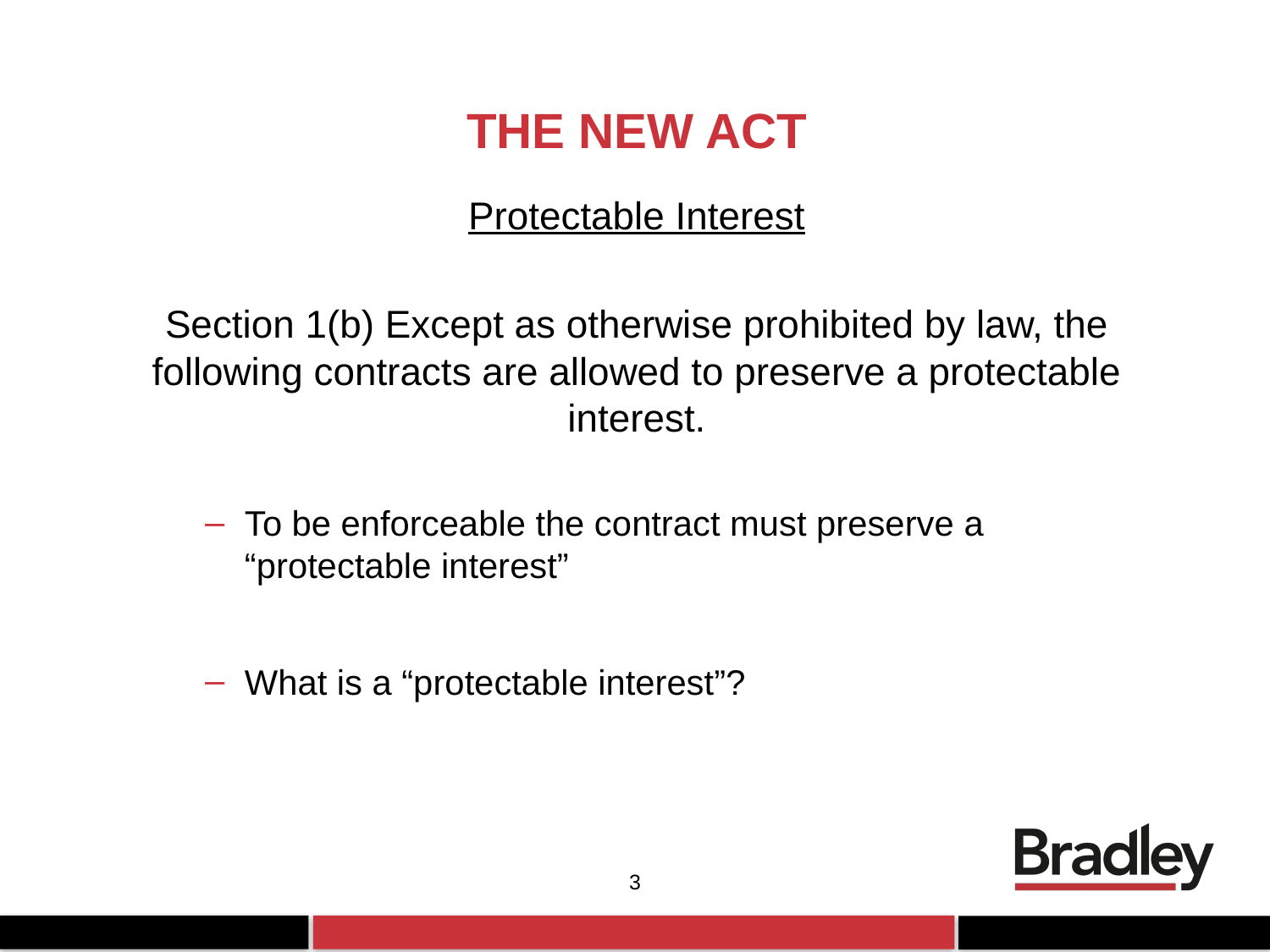

# THE NEW ACT
Protectable Interest

Section 1(b) Except as otherwise prohibited by law, the following contracts are allowed to preserve a protectable interest.

To be enforceable the contract must preserve a “protectable interest”

What is a “protectable interest”?
3